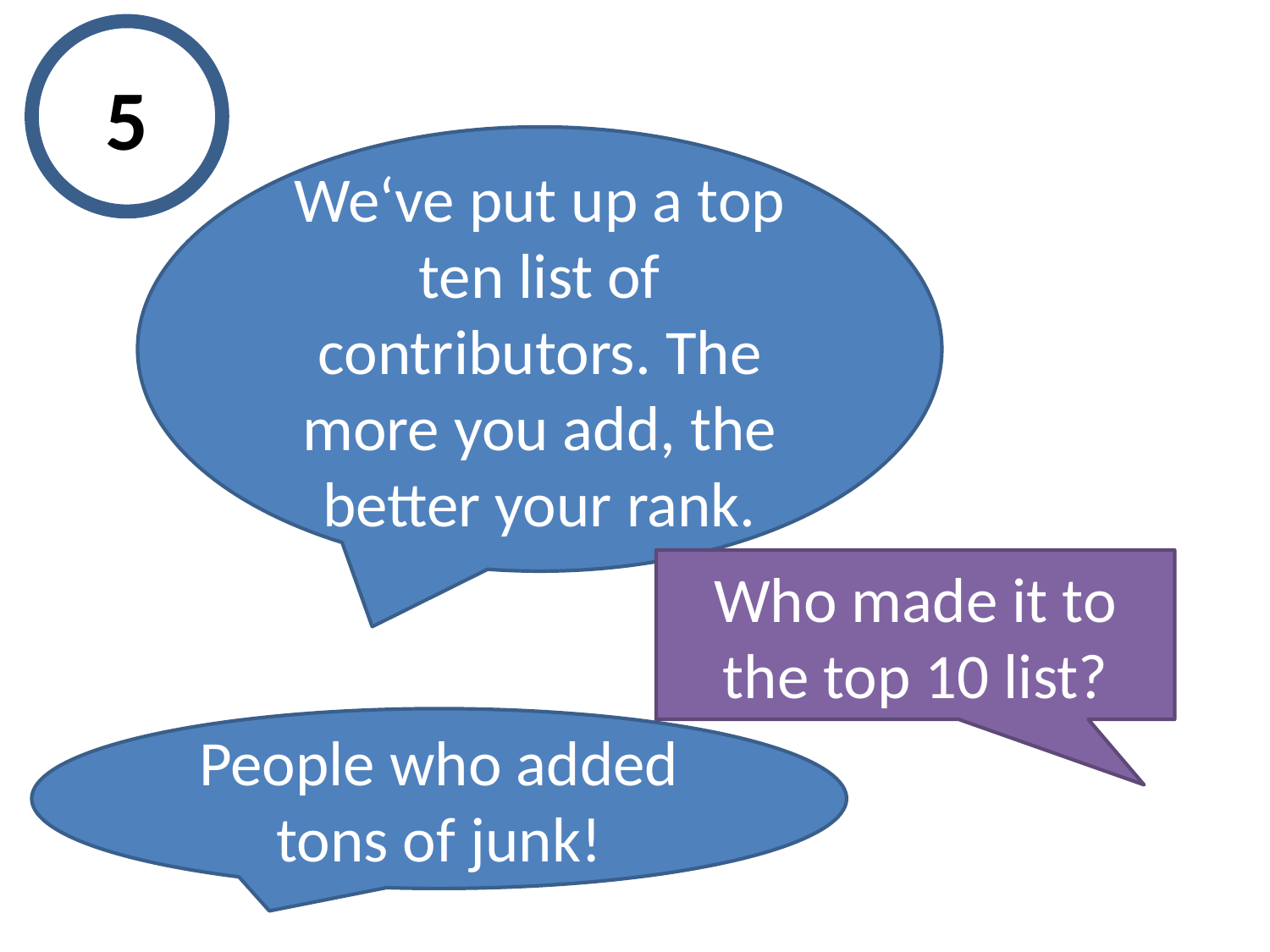

5
We‘ve put up a top ten list of contributors. The more you add, the better your rank.
Who made it to the top 10 list?
People who added tons of junk!